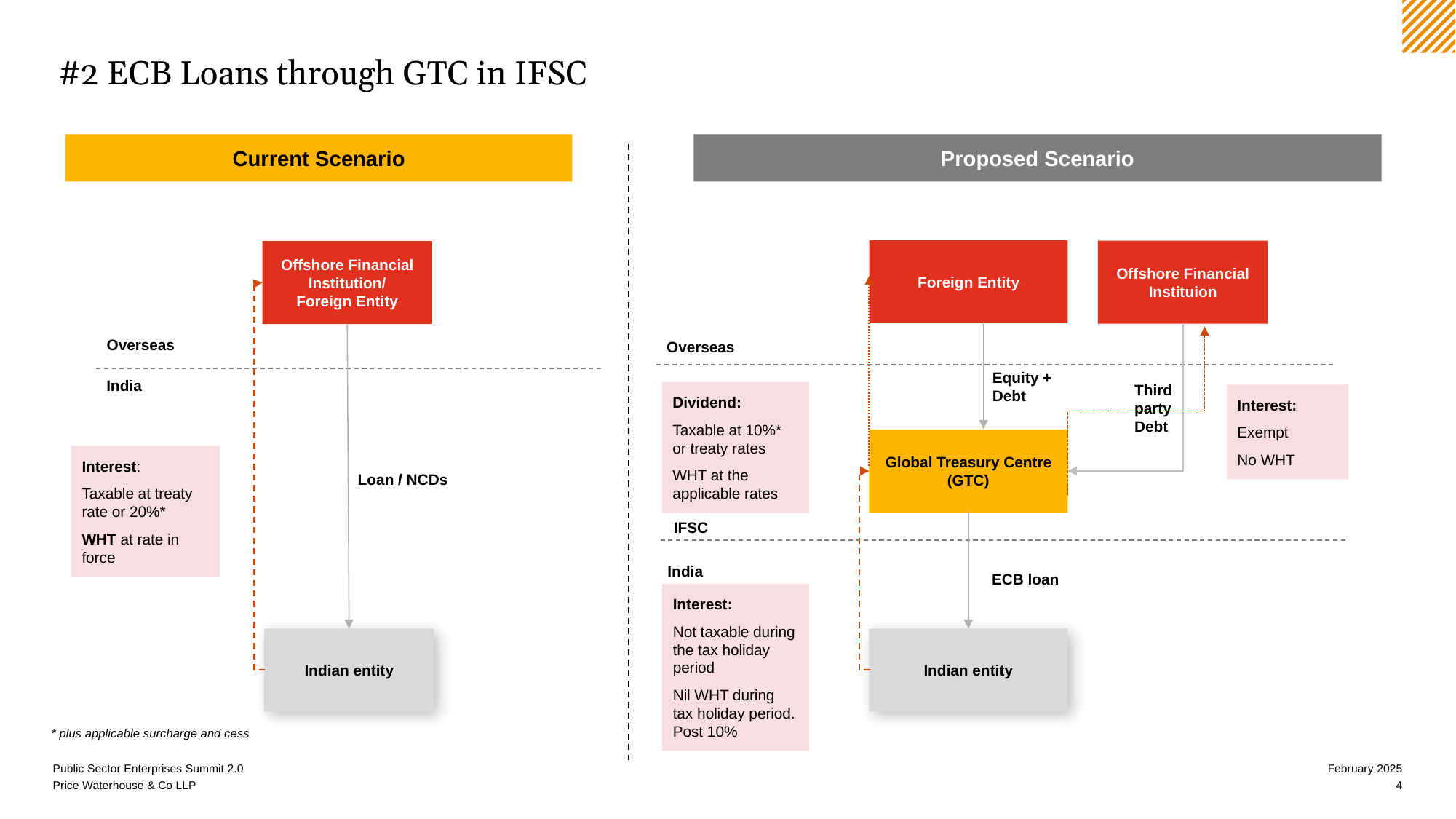

# #2 ECB Loans through GTC in IFSC
Current Scenario
Proposed Scenario
Foreign Entity
Offshore Financial Instituion
Offshore Financial Institution/
Foreign Entity
Overseas
Overseas
Equity + Debt
India
Third party
Debt
Dividend:
Taxable at 10%* or treaty rates
WHT at the applicable rates
Interest:
Exempt
No WHT
Global Treasury Centre (GTC)
Interest:
Taxable at treaty rate or 20%*
WHT at rate in force
Loan / NCDs
IFSC
India
ECB loan
Interest:
Not taxable during the tax holiday period
Nil WHT during tax holiday period. Post 10%
Indian entity
Indian entity
* plus applicable surcharge and cess
Public Sector Enterprises Summit 2.0
February 2025
4